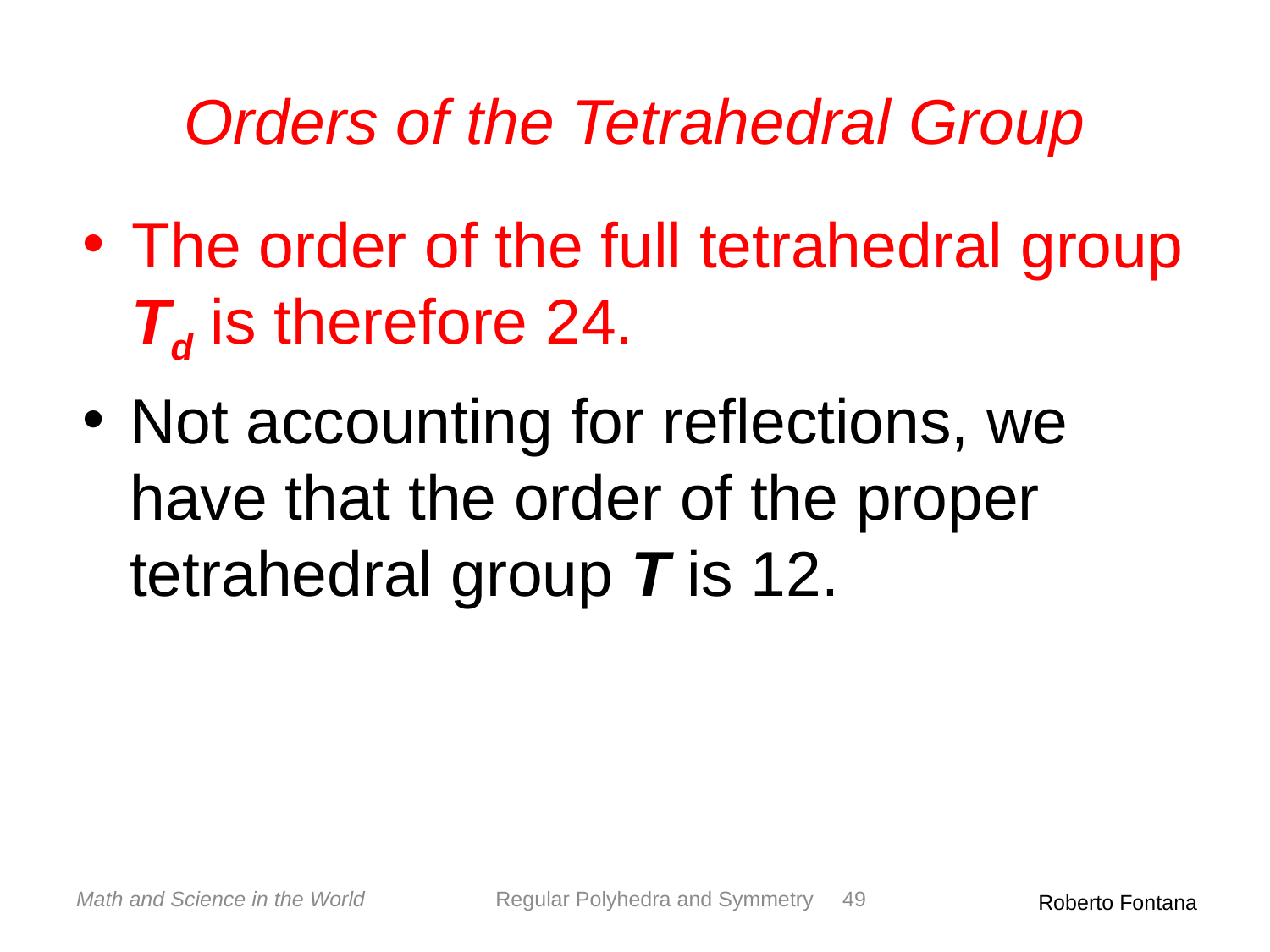

# Orders of the Tetrahedral Group
The order of the full tetrahedral group Td is therefore 24.
Not accounting for reflections, we have that the order of the proper tetrahedral group T is 12.
Math and Science in the World
Regular Polyhedra and Symmetry
49